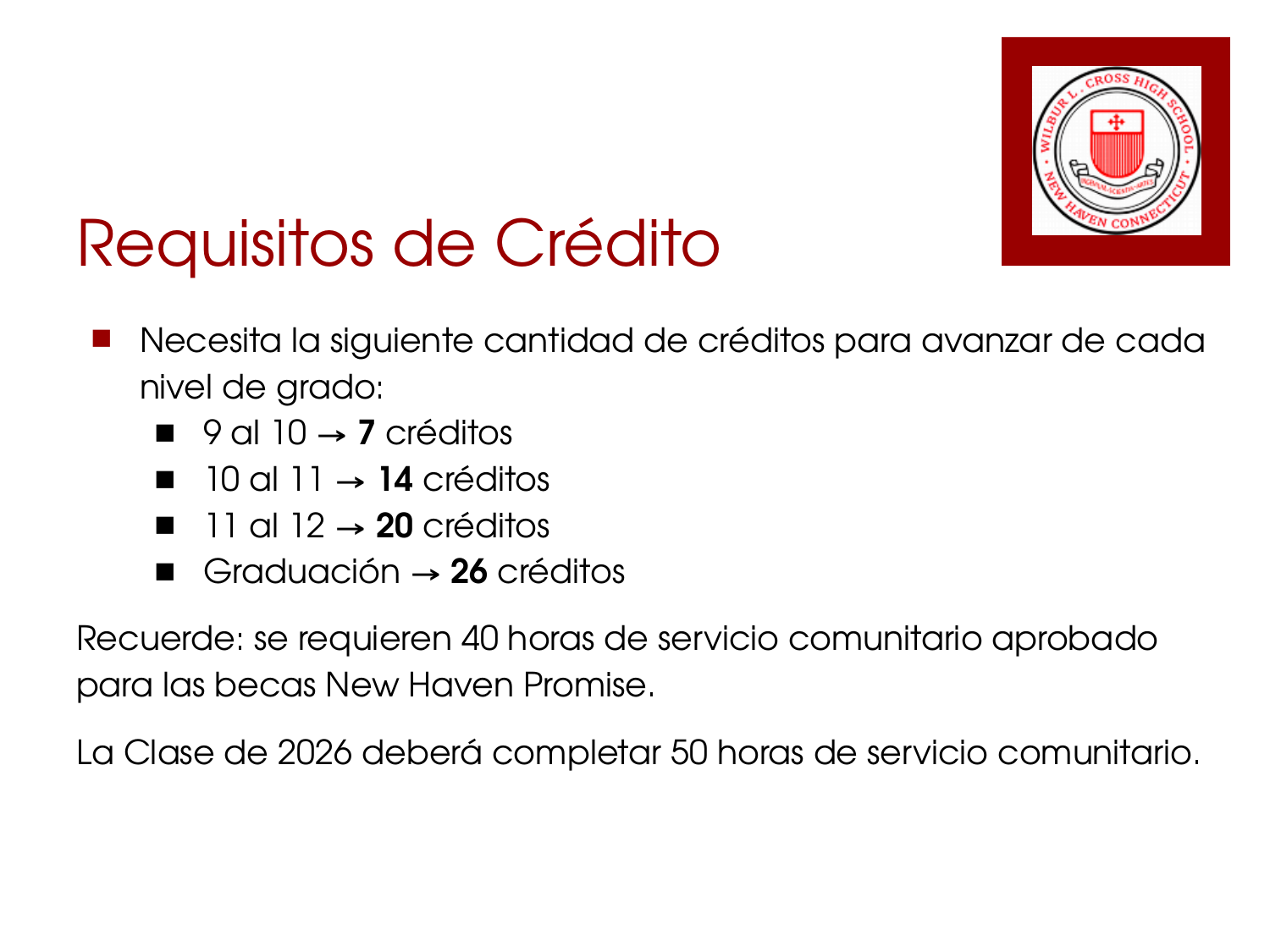

# Requisitos de Crédito
Necesita la siguiente cantidad de créditos para avanzar de cada nivel de grado:
9 al 10 → 7 créditos
10 al 11 → 14 créditos
11 al 12 → 20 créditos
Graduación → 26 créditos
Recuerde: se requieren 40 horas de servicio comunitario aprobado para las becas New Haven Promise.
La Clase de 2026 deberá completar 50 horas de servicio comunitario.